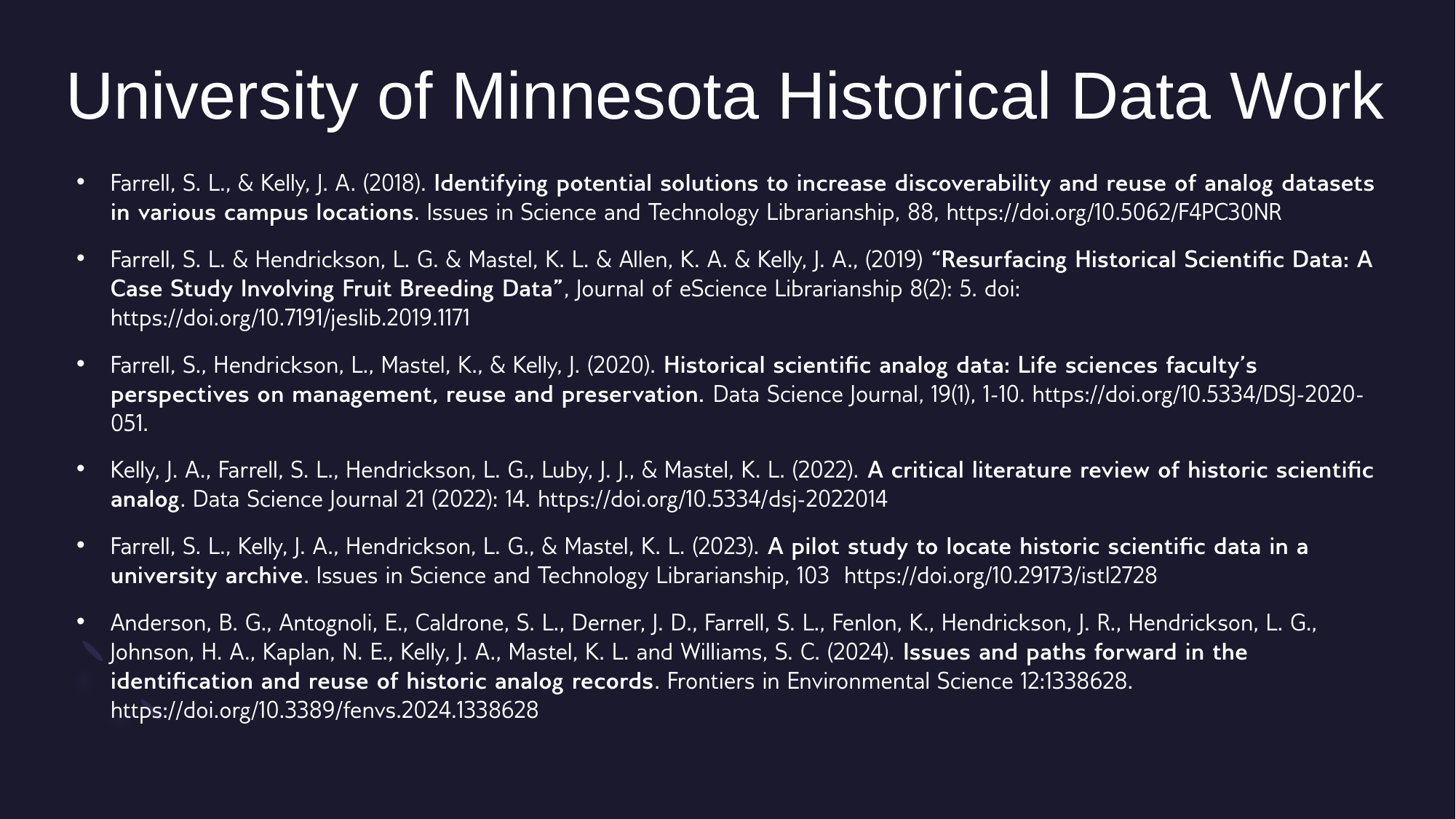

# University of Minnesota Historical Data Work
Farrell, S. L., & Kelly, J. A. (2018). Identifying potential solutions to increase discoverability and reuse of analog datasets in various campus locations. Issues in Science and Technology Librarianship, 88, https://doi.org/10.5062/F4PC30NR
Farrell, S. L. & Hendrickson, L. G. & Mastel, K. L. & Allen, K. A. & Kelly, J. A., (2019) “Resurfacing Historical Scientific Data: A Case Study Involving Fruit Breeding Data”, Journal of eScience Librarianship 8(2): 5. doi: https://doi.org/10.7191/jeslib.2019.1171
Farrell, S., Hendrickson, L., Mastel, K., & Kelly, J. (2020). Historical scientific analog data: Life sciences faculty’s perspectives on management, reuse and preservation. Data Science Journal, 19(1), 1-10. https://doi.org/10.5334/DSJ-2020-051.
Kelly, J. A., Farrell, S. L., Hendrickson, L. G., Luby, J. J., & Mastel, K. L. (2022). A critical literature review of historic scientific analog. Data Science Journal 21 (2022): 14. https://doi.org/10.5334/dsj-2022014
Farrell, S. L., Kelly, J. A., Hendrickson, L. G., & Mastel, K. L. (2023). A pilot study to locate historic scientific data in a university archive. Issues in Science and Technology Librarianship, 103  https://doi.org/10.29173/istl2728
Anderson, B. G., Antognoli, E., Caldrone, S. L., Derner, J. D., Farrell, S. L., Fenlon, K., Hendrickson, J. R., Hendrickson, L. G., Johnson, H. A., Kaplan, N. E., Kelly, J. A., Mastel, K. L. and Williams, S. C. (2024). Issues and paths forward in the identification and reuse of historic analog records. Frontiers in Environmental Science 12:1338628. https://doi.org/10.3389/fenvs.2024.1338628